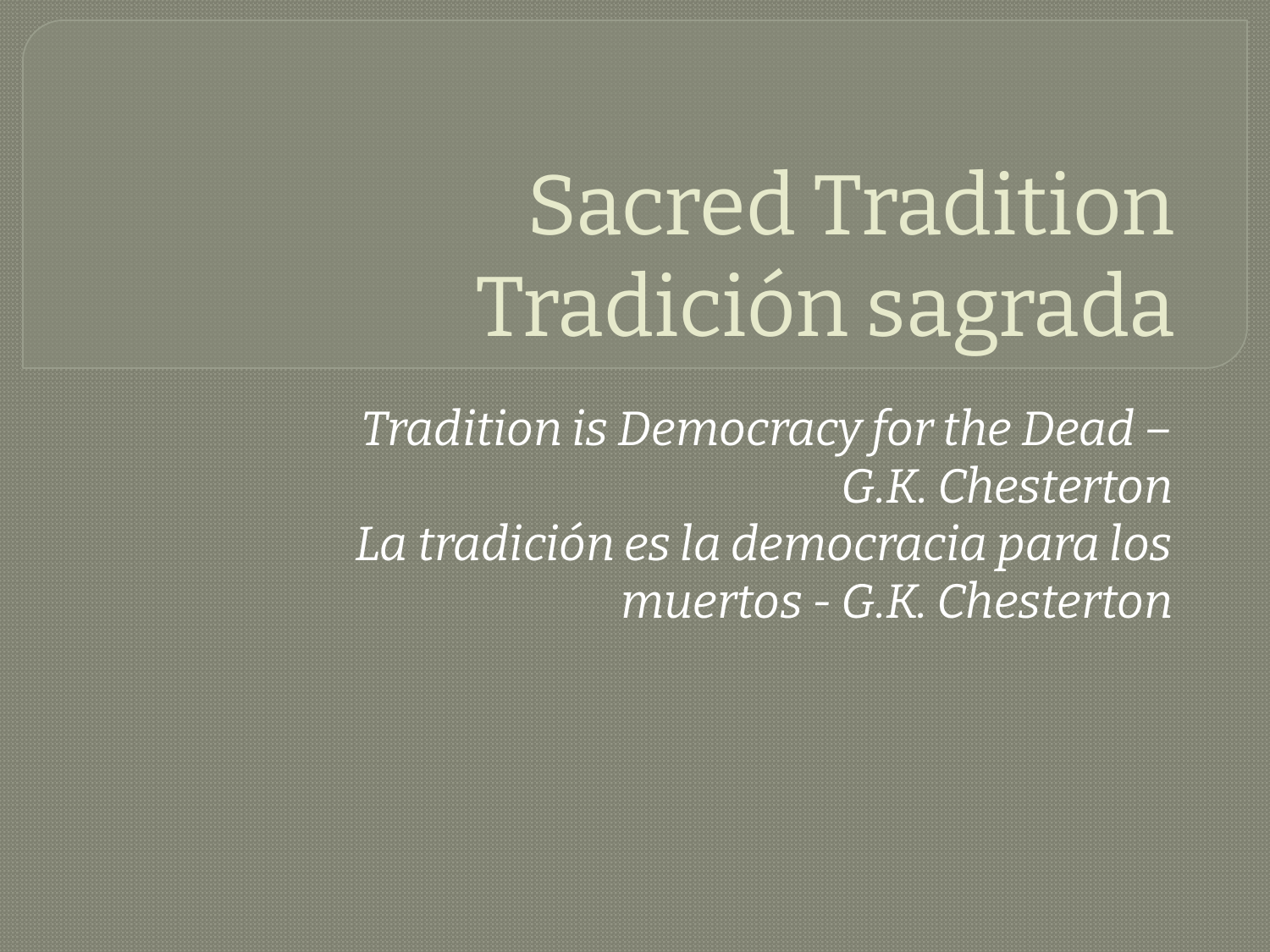

# Sacred Tradition Tradición sagrada
Tradition is Democracy for the Dead – G.K. Chesterton
La tradición es la democracia para los muertos - G.K. Chesterton